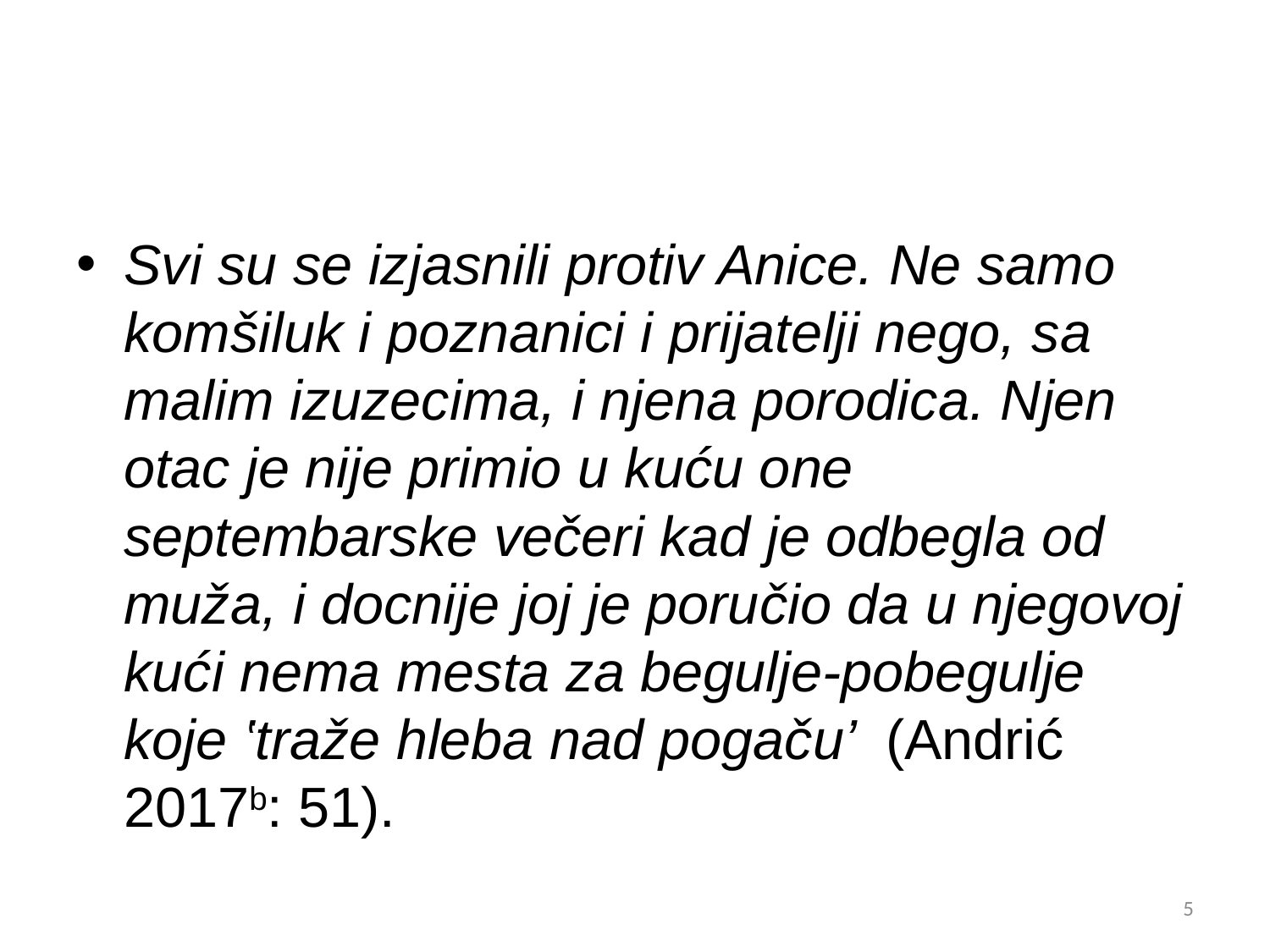

#
Svi su se izjasnili protiv Anice. Ne samo komšiluk i poznanici i prijatelji nego, sa malim izuzecima, i njena porodica. Njen otac je nije primio u kuću one septembarske večeri kad je odbegla od muža, i docnije joj je poručio da u njegovoj kući nema mesta za begulje-pobegulje koje ‛traže hleba nad pogaču’  (Andrić 2017b: 51).

5